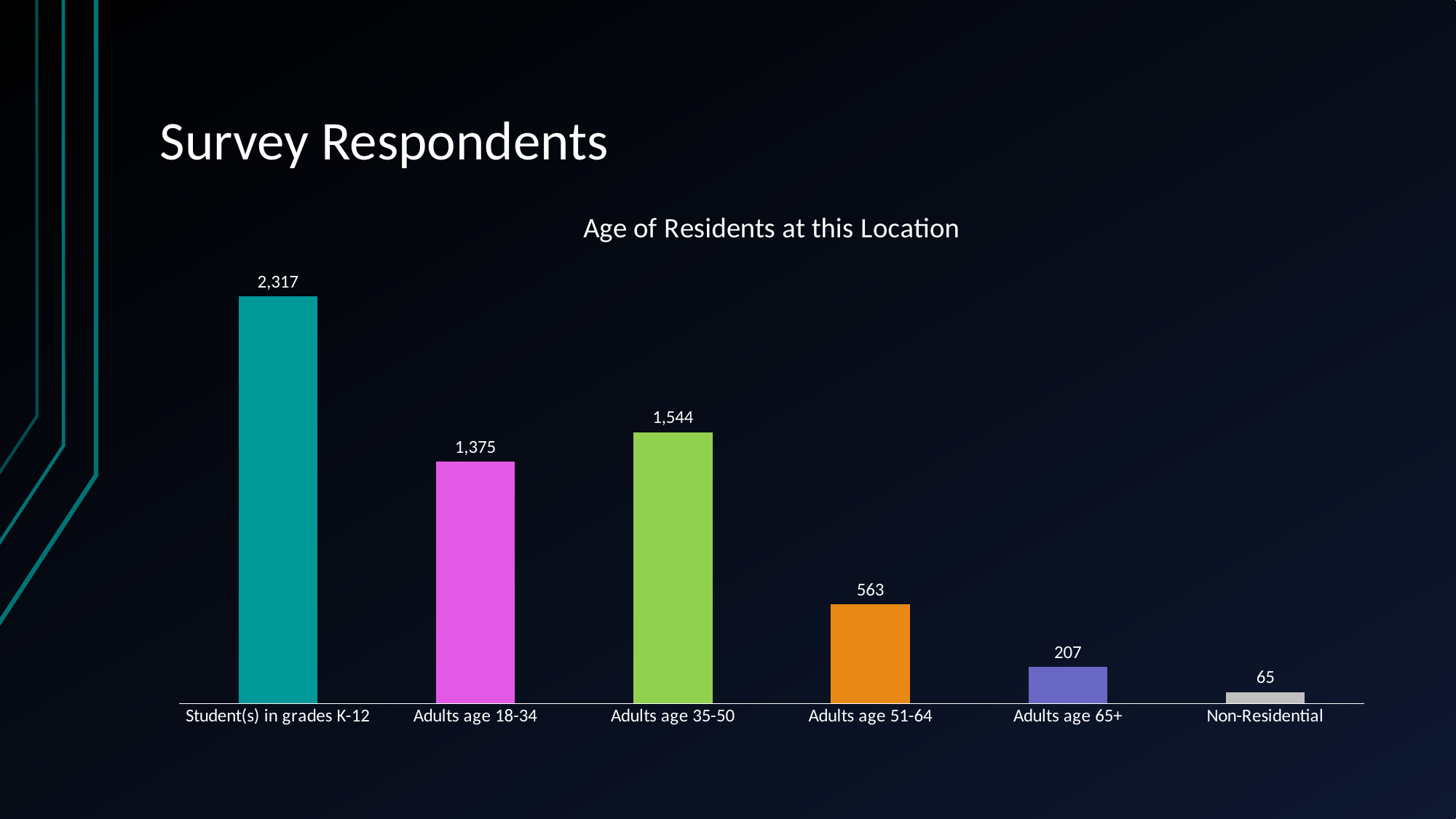

# Survey Respondents

### Chart: Age of Residents at this Location

| Category | Age Range of Residents at this Location |
|---|---|
| Student(s) in grades K-12 | 2317.0 |
| Adults age 18-34 | 1375.0 |
| Adults age 35-50 | 1544.0 |
| Adults age 51-64 | 563.0 |
| Adults age 65+ | 207.0 |
| Non-Residential | 65.0 |